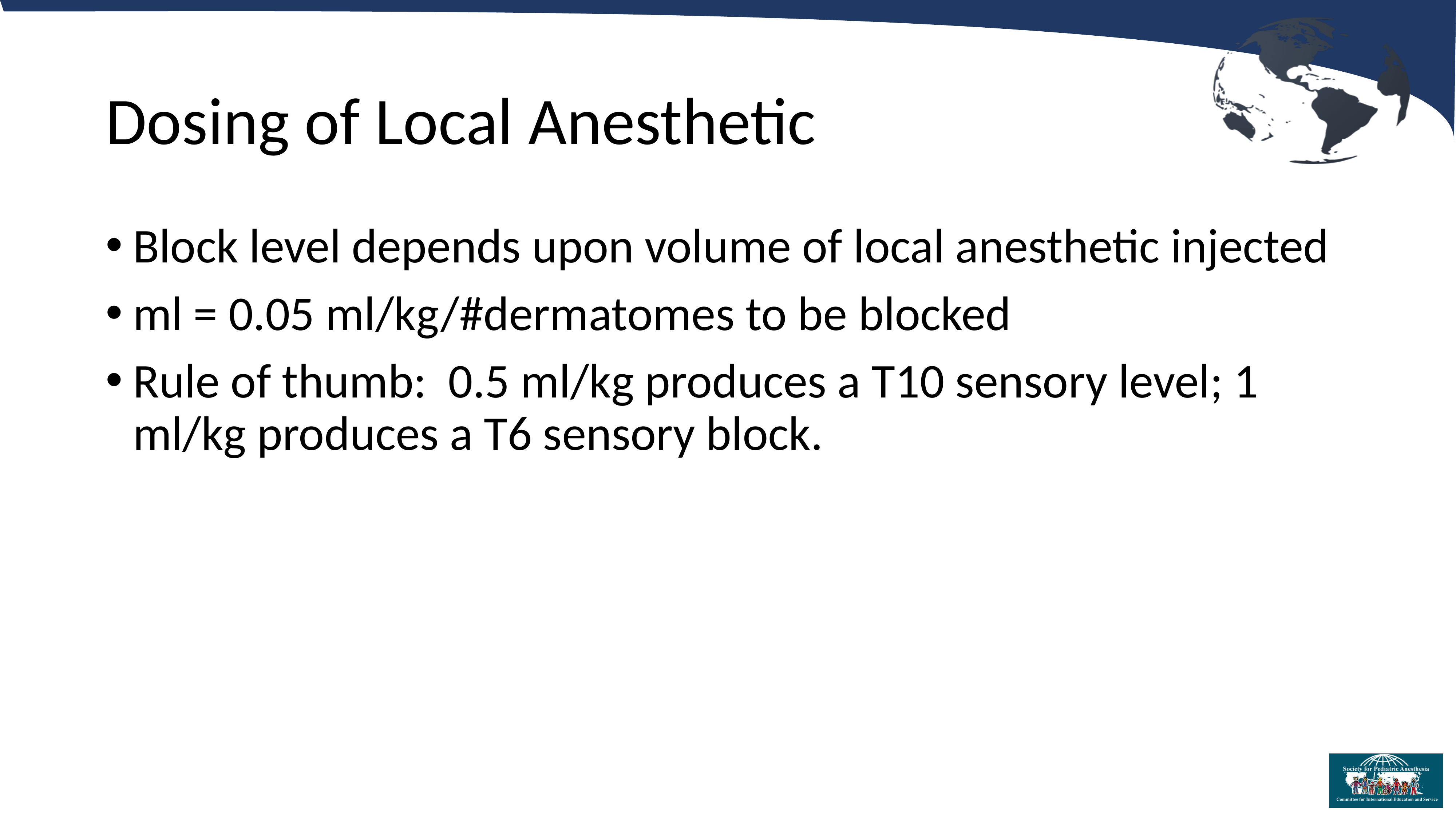

# Dosing of Local Anesthetic
Block level depends upon volume of local anesthetic injected
ml = 0.05 ml/kg/#dermatomes to be blocked
Rule of thumb:  0.5 ml/kg produces a T10 sensory level; 1 ml/kg produces a T6 sensory block.